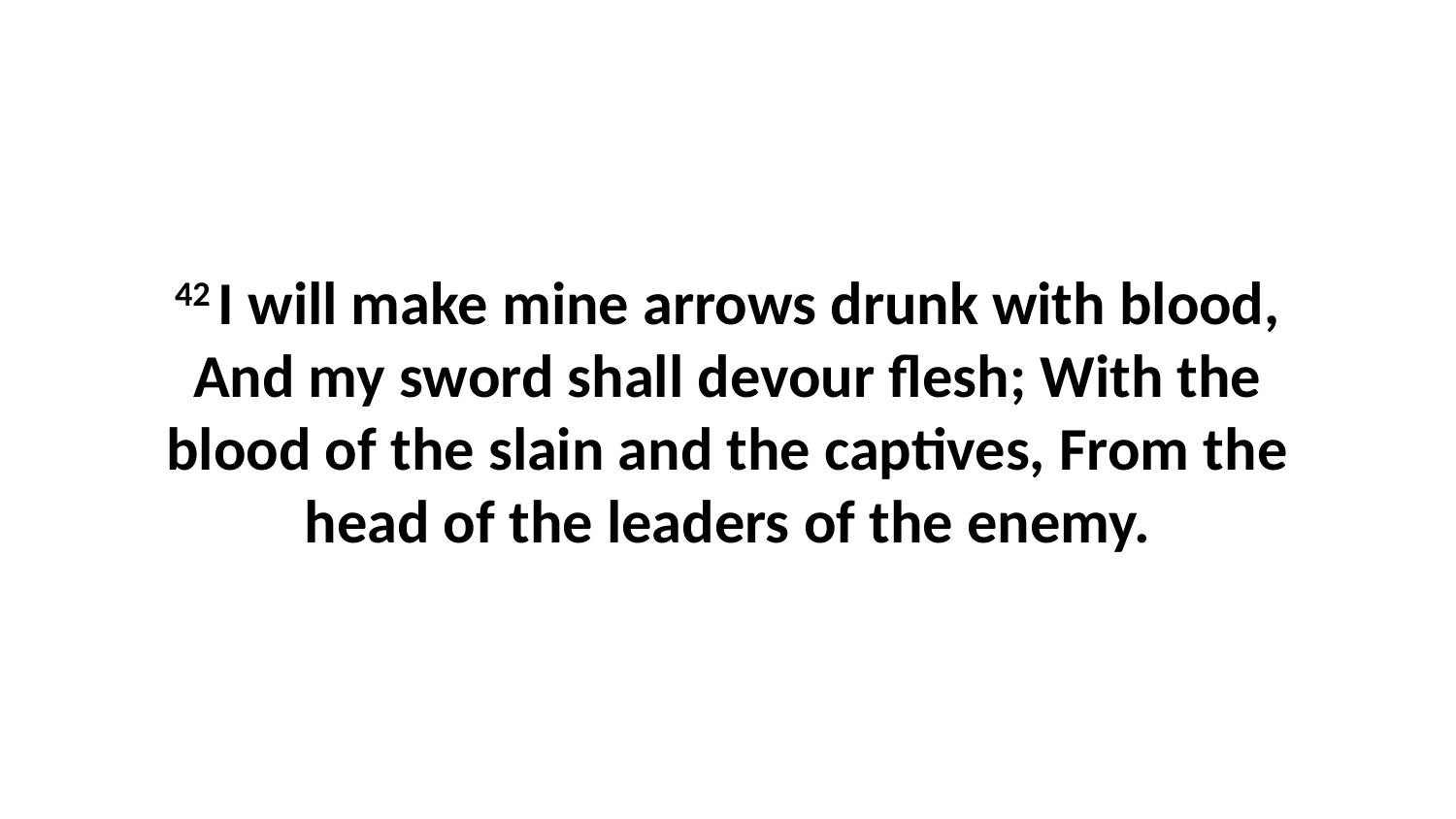

42 I will make mine arrows drunk with blood, And my sword shall devour flesh; With the blood of the slain and the captives, From the head of the leaders of the enemy.